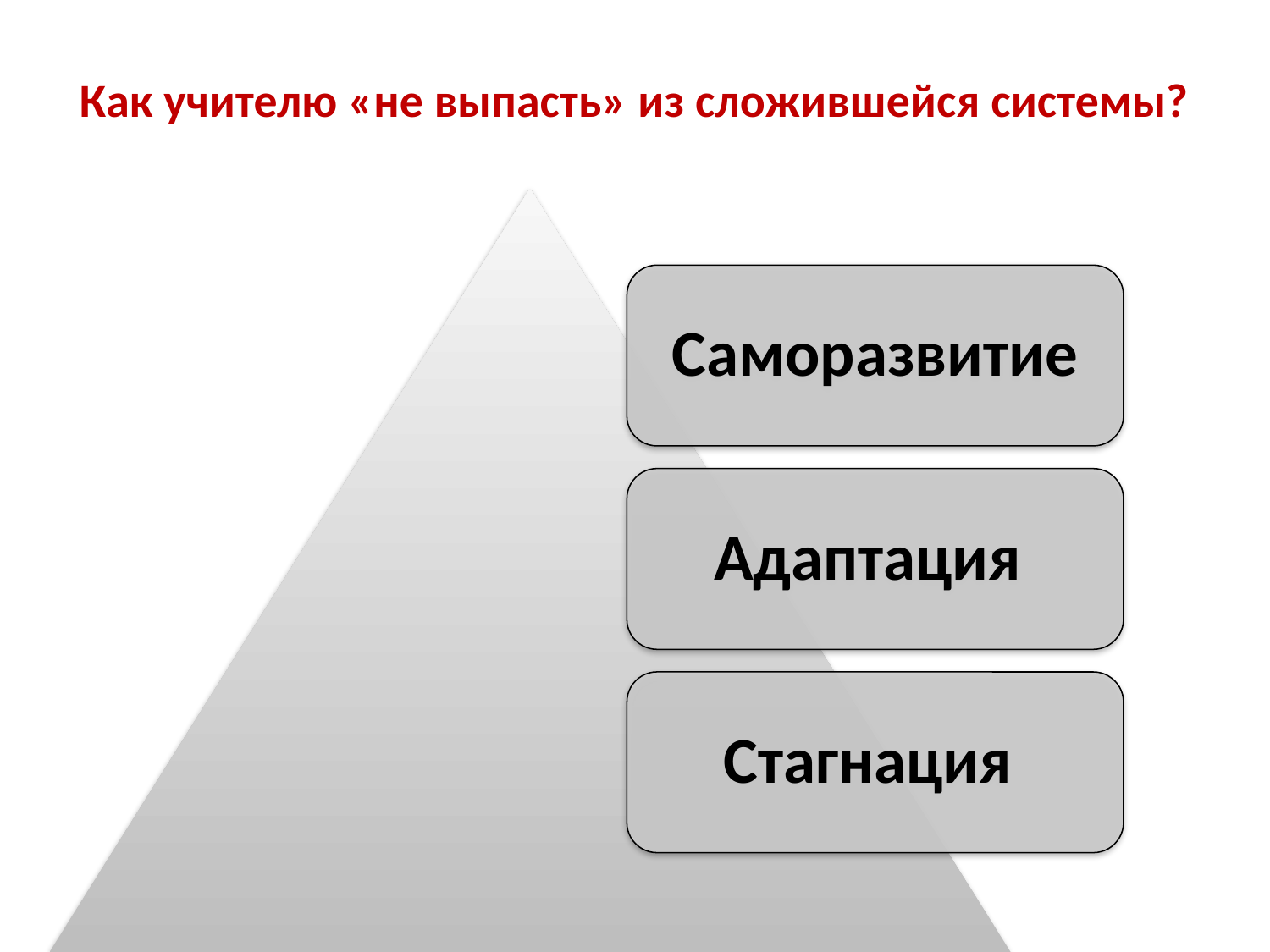

# Как учителю «не выпасть» из сложившейся системы?
Саморазвитие
Адаптация
Стагнация